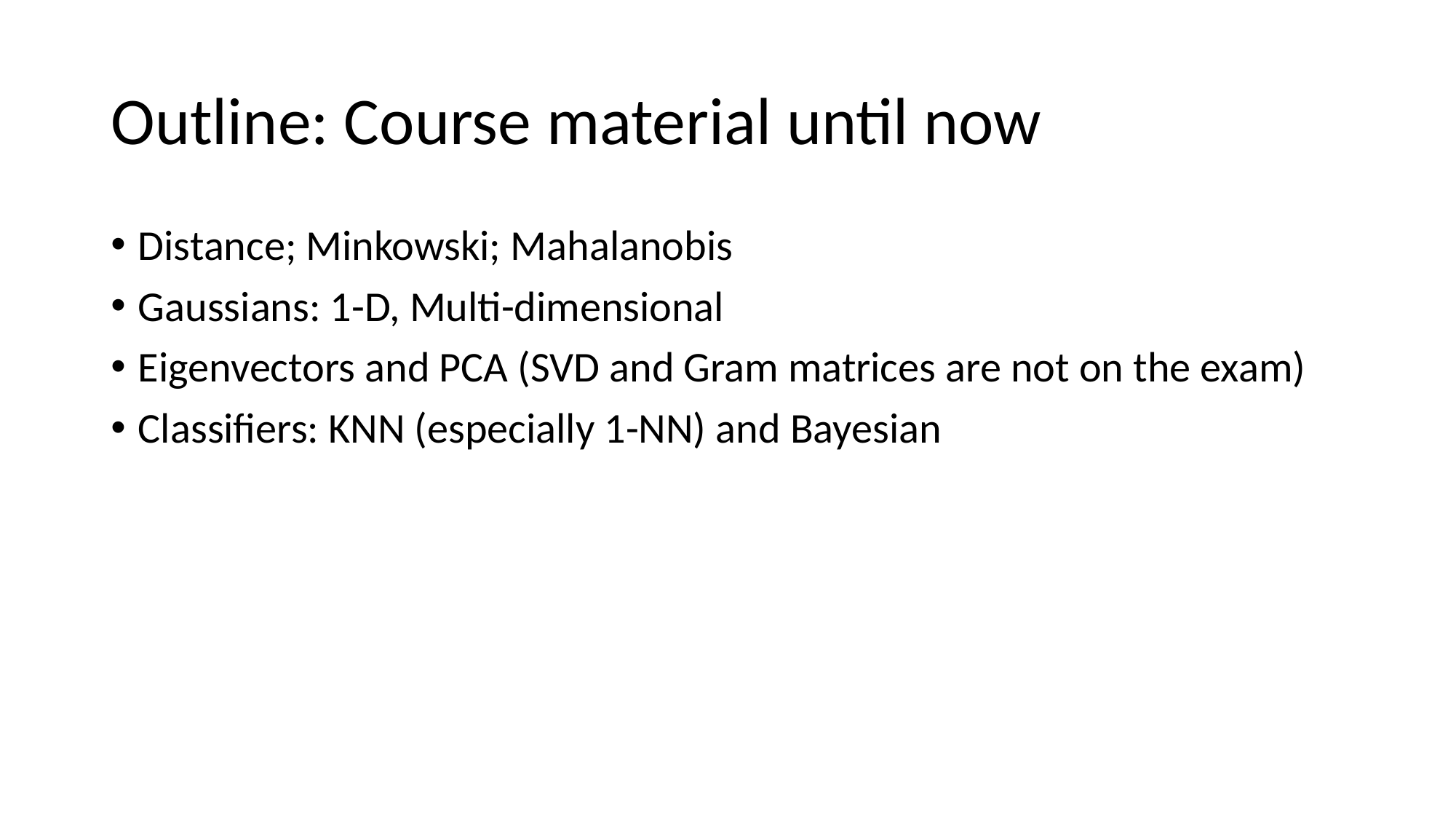

# Outline: Course material until now
Distance; Minkowski; Mahalanobis
Gaussians: 1-D, Multi-dimensional
Eigenvectors and PCA (SVD and Gram matrices are not on the exam)
Classifiers: KNN (especially 1-NN) and Bayesian